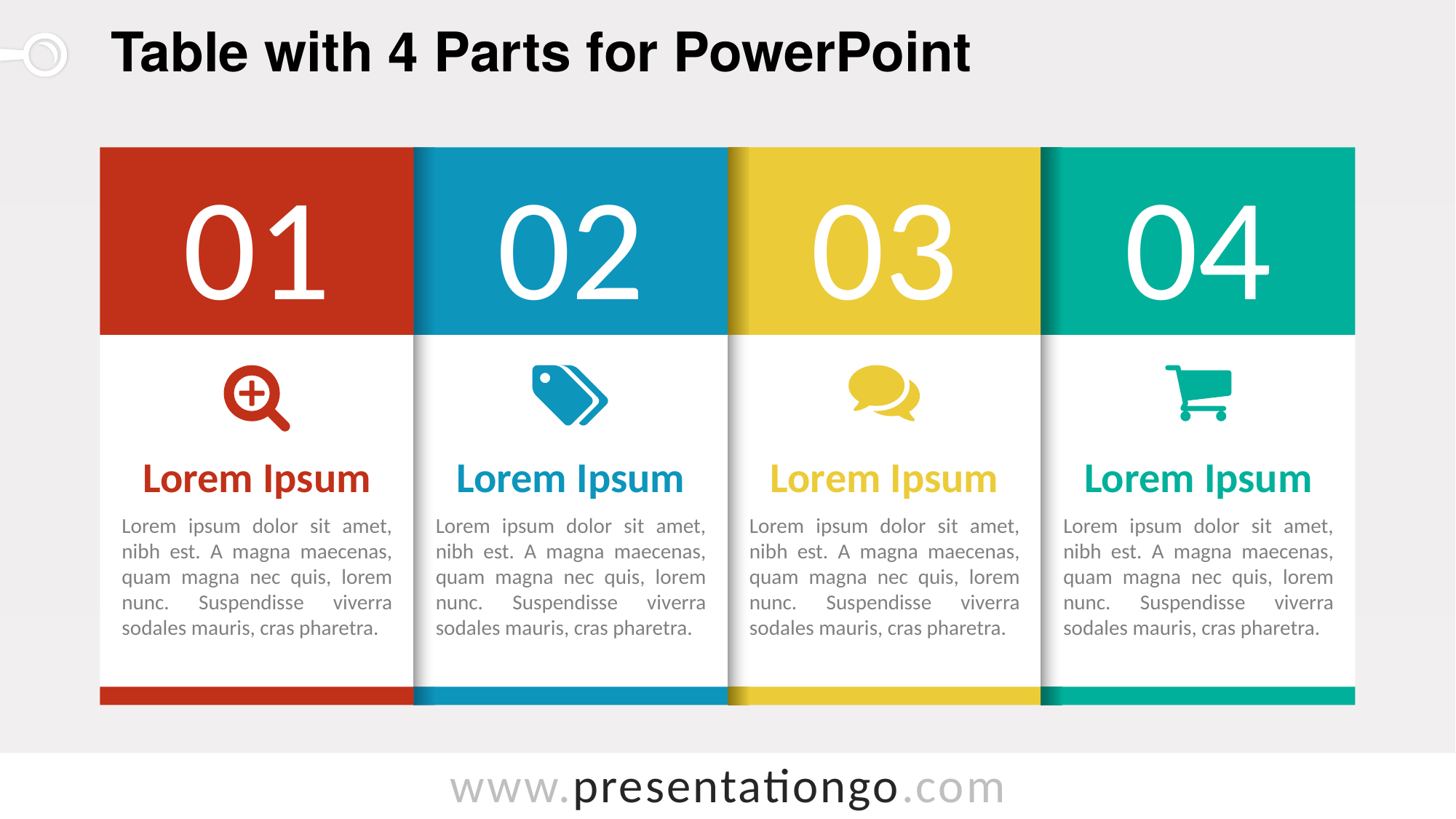

# Table with 4 Parts for PowerPoint
01

02

03

04

Lorem Ipsum
Lorem ipsum dolor sit amet, nibh est. A magna maecenas, quam magna nec quis, lorem nunc. Suspendisse viverra sodales mauris, cras pharetra.
Lorem Ipsum
Lorem ipsum dolor sit amet, nibh est. A magna maecenas, quam magna nec quis, lorem nunc. Suspendisse viverra sodales mauris, cras pharetra.
Lorem Ipsum
Lorem ipsum dolor sit amet, nibh est. A magna maecenas, quam magna nec quis, lorem nunc. Suspendisse viverra sodales mauris, cras pharetra.
Lorem Ipsum
Lorem ipsum dolor sit amet, nibh est. A magna maecenas, quam magna nec quis, lorem nunc. Suspendisse viverra sodales mauris, cras pharetra.